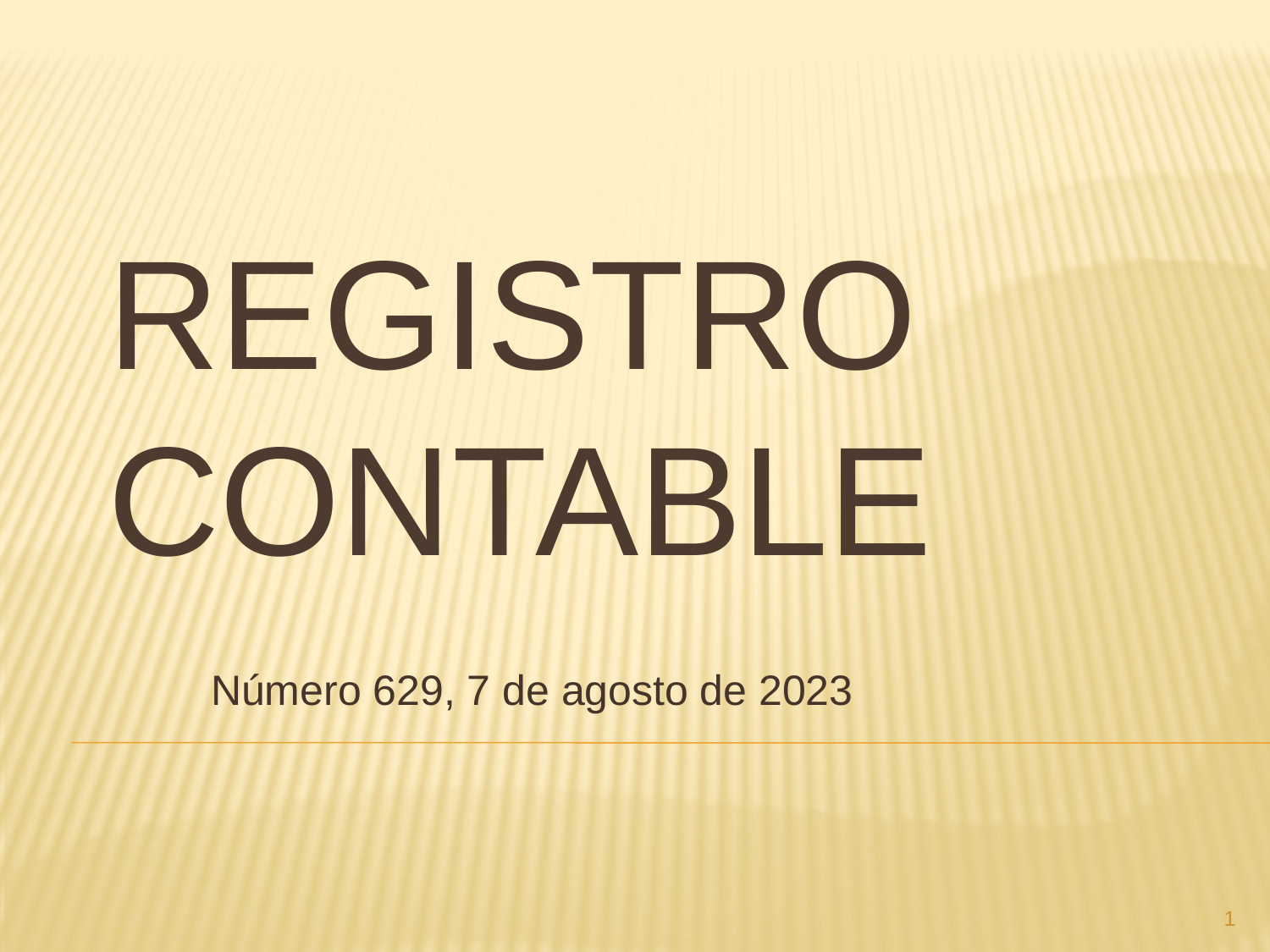

# Registro contable
Número 629, 7 de agosto de 2023
1